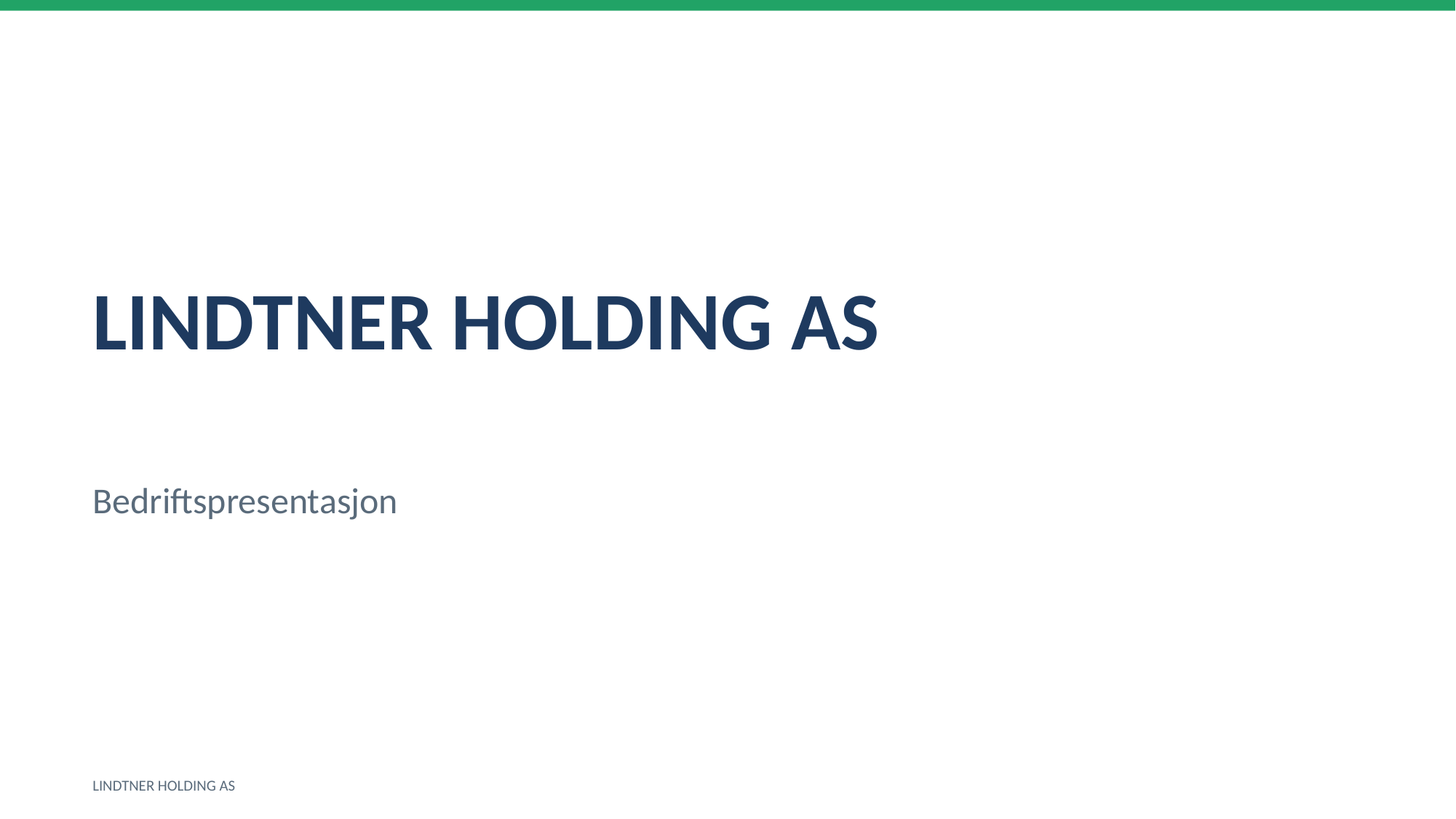

LINDTNER HOLDING AS
Bedriftspresentasjon
LINDTNER HOLDING AS